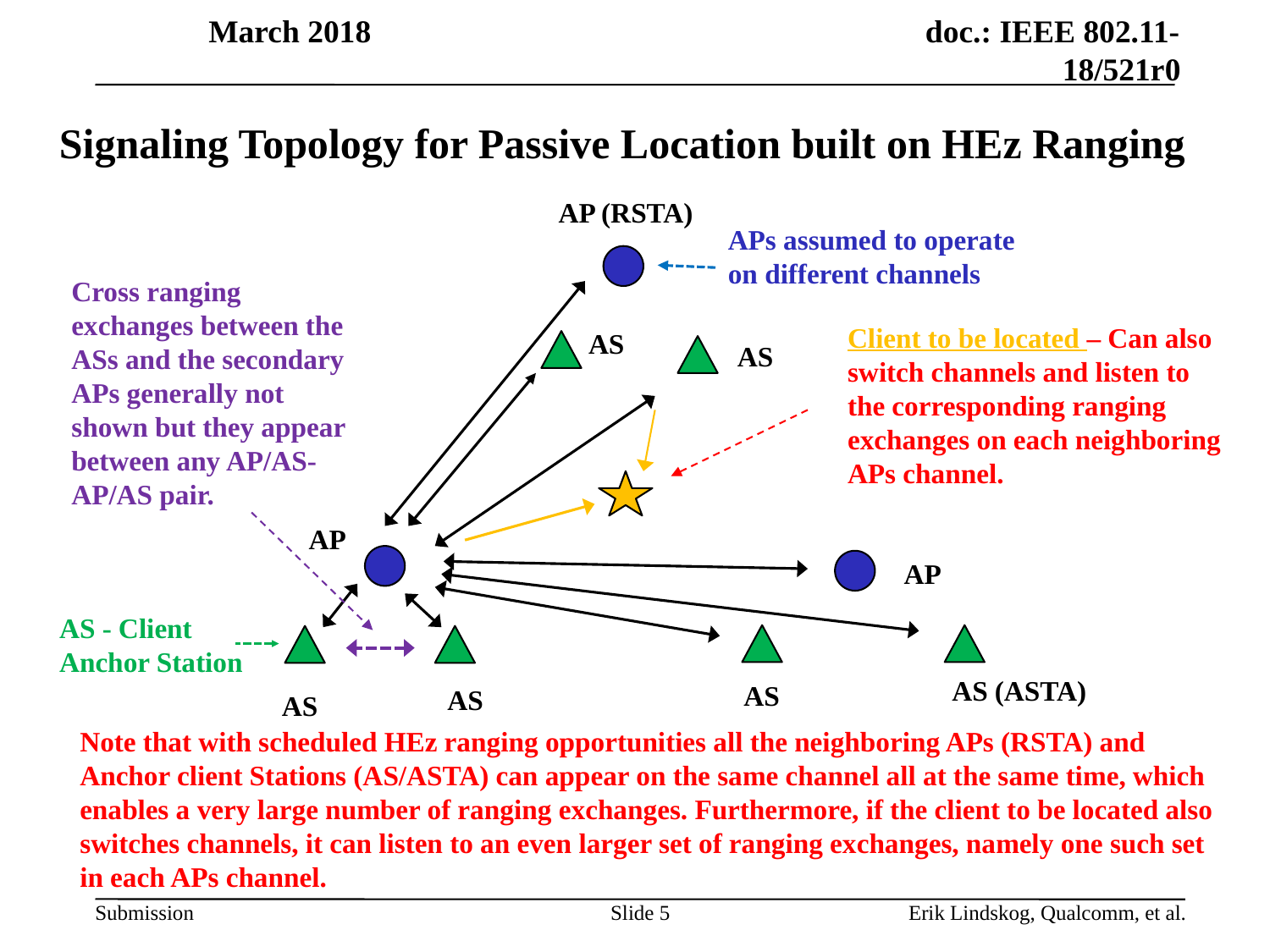

Signaling Topology for Passive Location built on HEz Ranging
AP (RSTA)
APs assumed to operate on different channels

Cross ranging exchanges between the ASs and the secondary APs generally not shown but they appear between any AP/AS-AP/AS pair.
Client to be located – Can also switch channels and listen to the corresponding ranging exchanges on each neighboring APs channel.
AS

AS

AP

AP

AS - Client Anchor Station

AS (ASTA)
AS
AS
AS
Note that with scheduled HEz ranging opportunities all the neighboring APs (RSTA) and Anchor client Stations (AS/ASTA) can appear on the same channel all at the same time, which enables a very large number of ranging exchanges. Furthermore, if the client to be located also switches channels, it can listen to an even larger set of ranging exchanges, namely one such set in each APs channel.
Slide 5
Erik Lindskog, Qualcomm, et al.